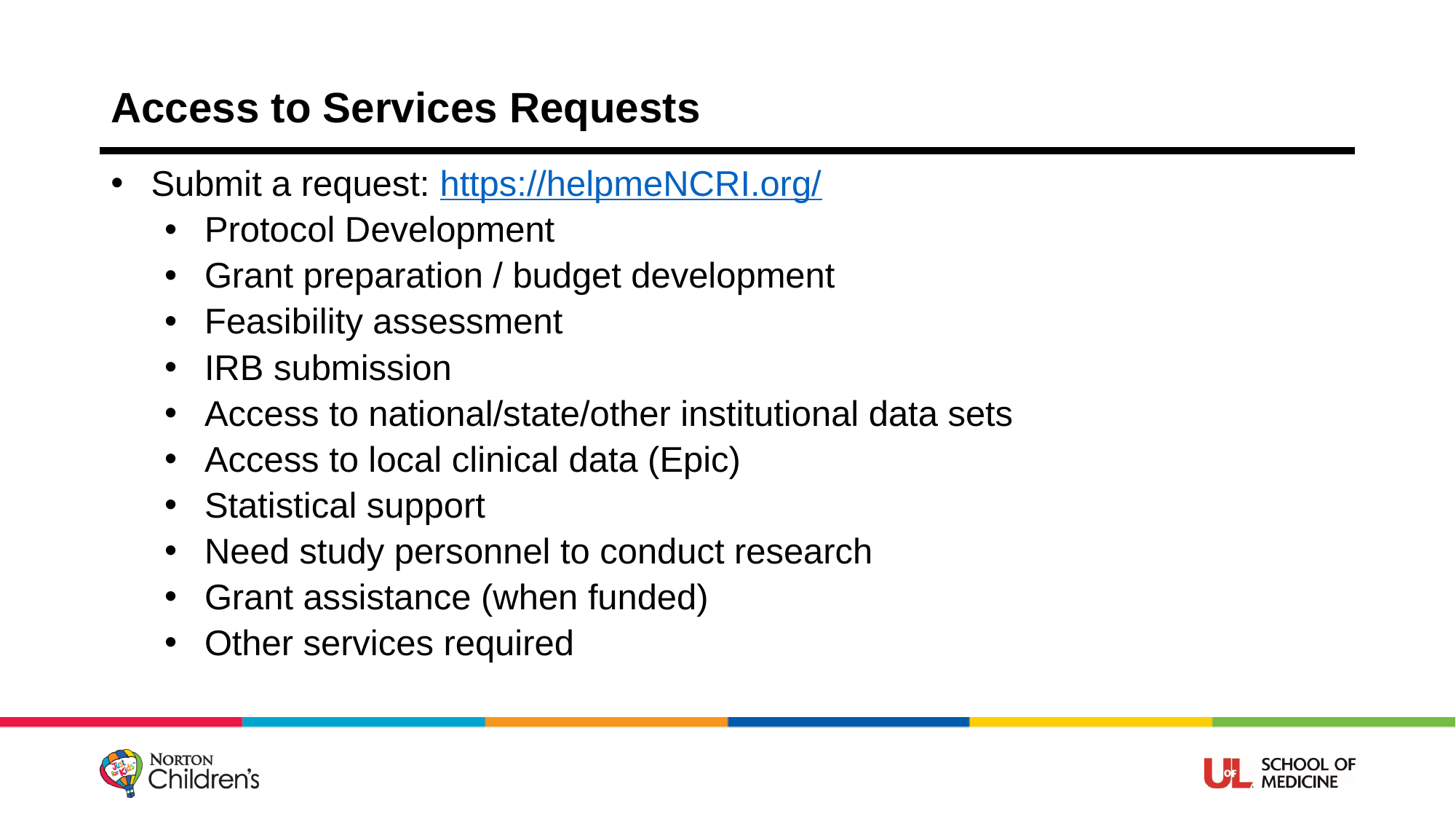

# Access to Services Requests
Submit a request: https://helpmeNCRI.org/
Protocol Development
Grant preparation / budget development
Feasibility assessment
IRB submission
Access to national/state/other institutional data sets
Access to local clinical data (Epic)
Statistical support
Need study personnel to conduct research
Grant assistance (when funded)
Other services required